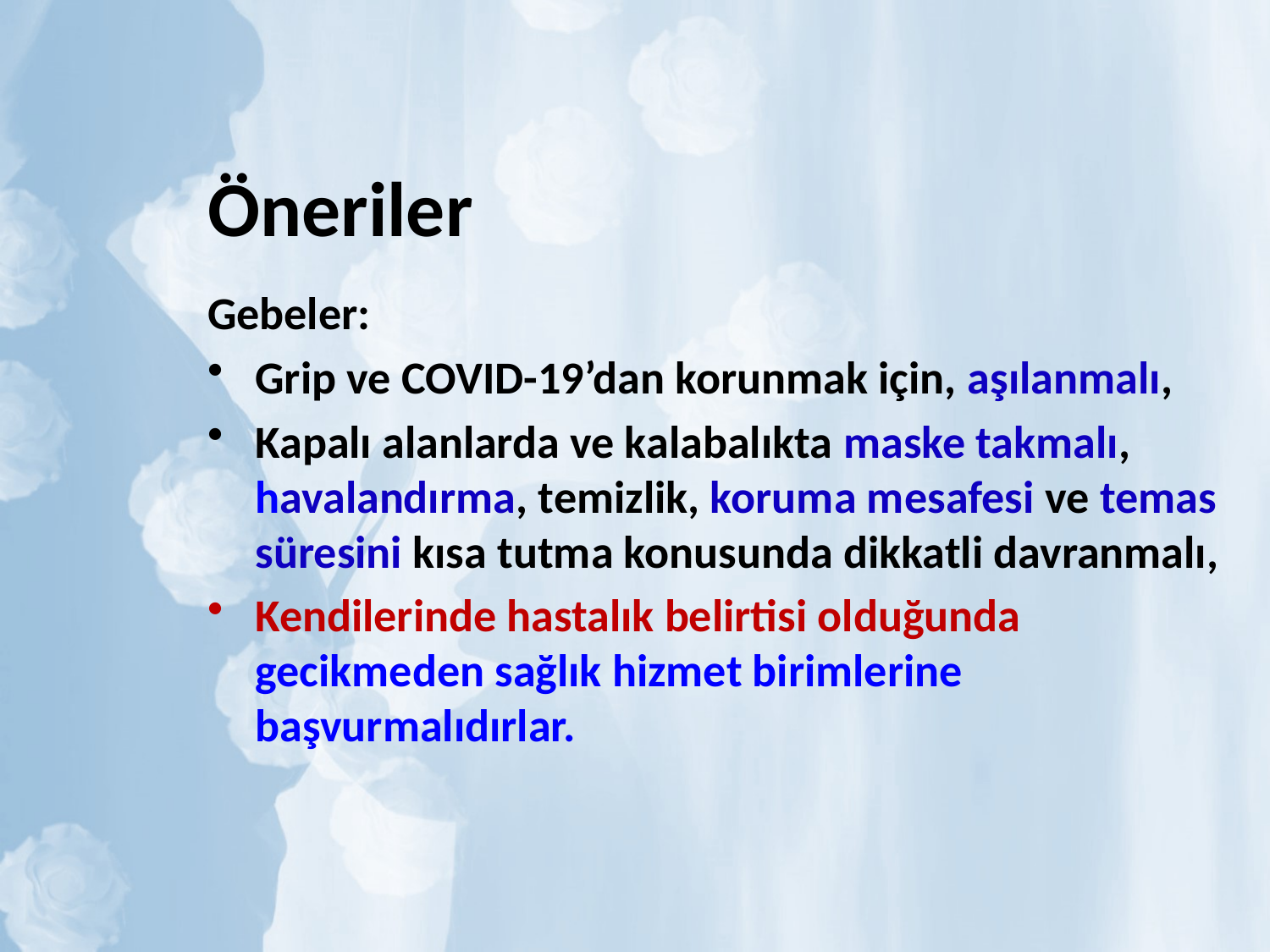

# Öneriler
Gebeler:
Grip ve COVID-19’dan korunmak için, aşılanmalı,
Kapalı alanlarda ve kalabalıkta maske takmalı, havalandırma, temizlik, koruma mesafesi ve temas süresini kısa tutma konusunda dikkatli davranmalı,
Kendilerinde hastalık belirtisi olduğunda gecikmeden sağlık hizmet birimlerine başvurmalıdırlar.